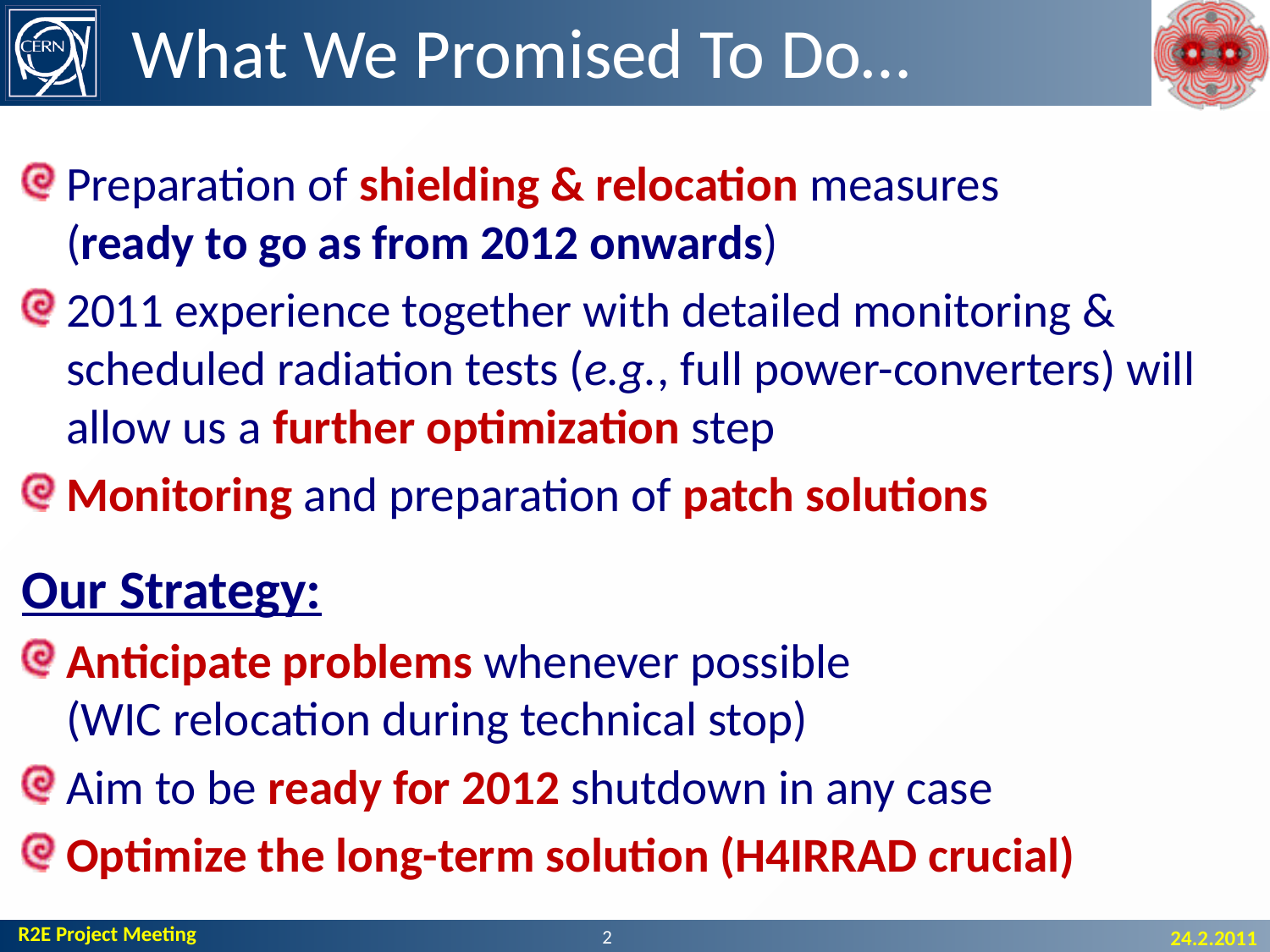

# What We Promised To Do…
Preparation of shielding & relocation measures
(ready to go as from 2012 onwards)
2011 experience together with detailed monitoring & scheduled radiation tests (e.g., full power-converters) will allow us a further optimization step
Monitoring and preparation of patch solutions

Our Strategy:
Anticipate problems whenever possible
(WIC relocation during technical stop)
Aim to be ready for 2012 shutdown in any case
Optimize the long-term solution (H4IRRAD crucial)

2